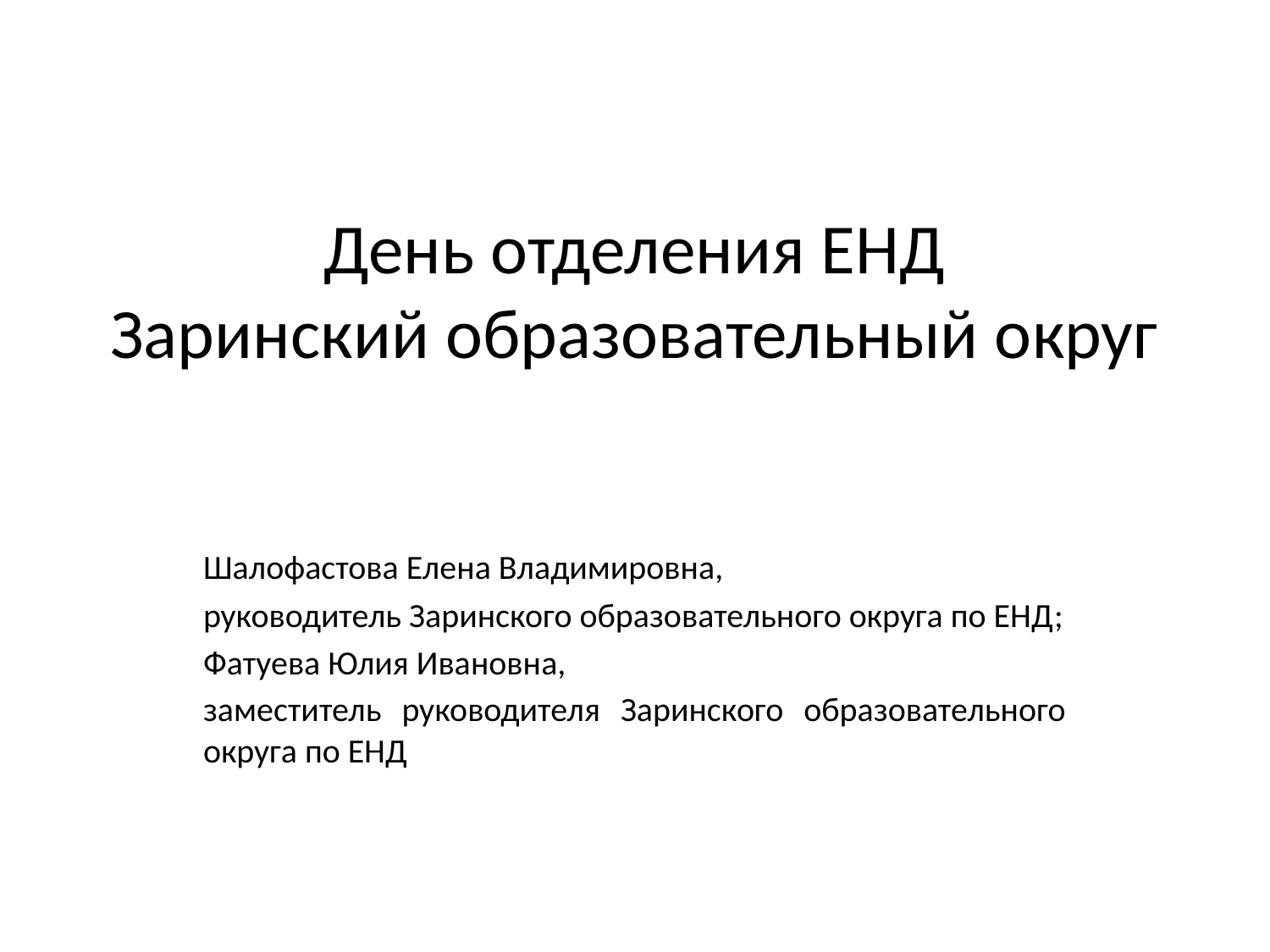

# День отделения ЕНД Заринский образовательный округ
Шалофастова Елена Владимировна,
руководитель Заринского образовательного округа по ЕНД;
Фатуева Юлия Ивановна,
заместитель руководителя Заринского образовательного округа по ЕНД